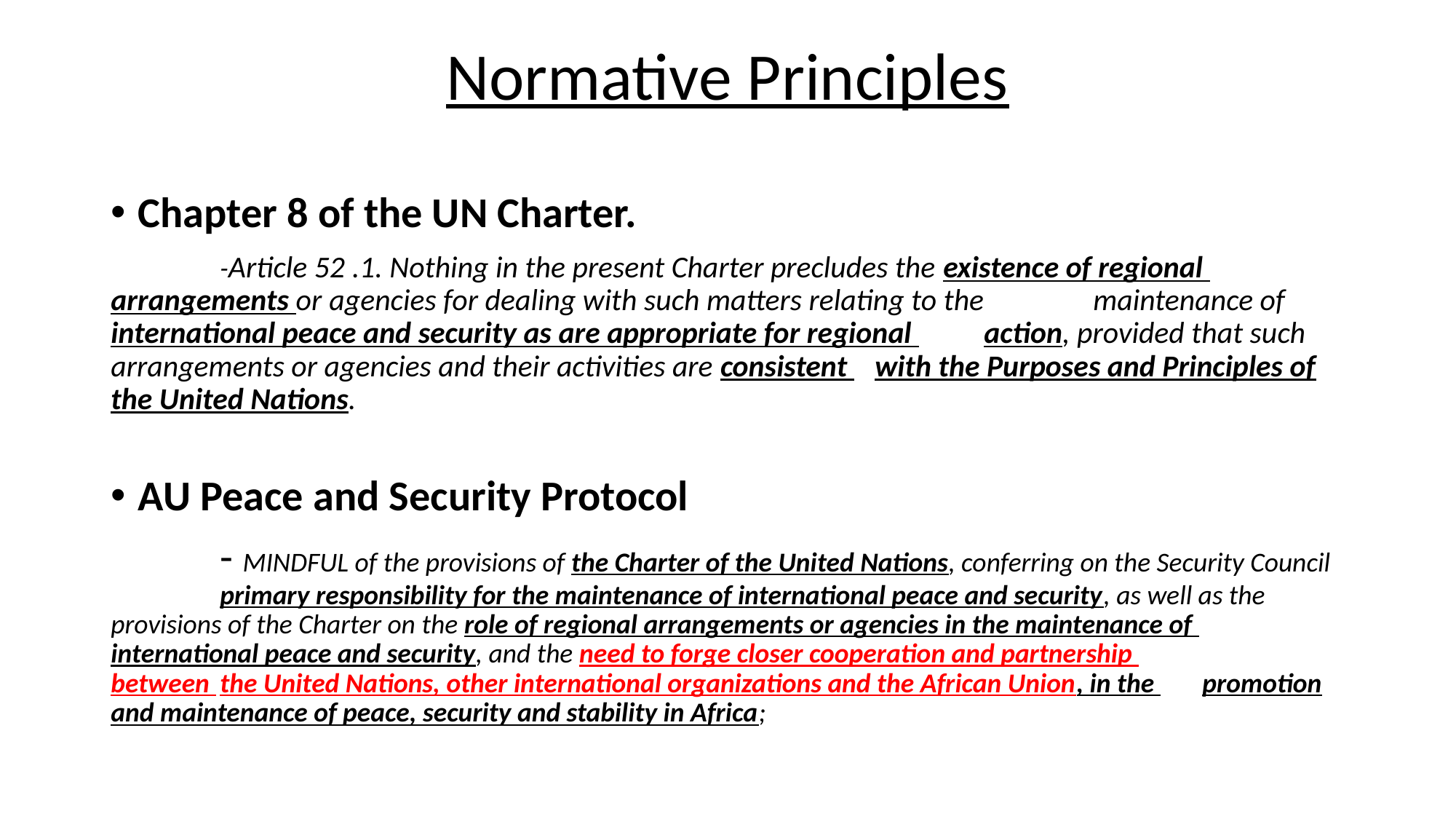

# Normative Principles
Chapter 8 of the UN Charter.
	-Article 52 .1. Nothing in the present Charter precludes the existence of regional 	arrangements or 	agencies for dealing with such matters relating to the 	maintenance of international peace and security as are appropriate for regional 	action, provided that such arrangements or agencies and their activities are consistent 	with the Purposes and Principles of the United Nations.

AU Peace and Security Protocol
	- MINDFUL of the provisions of the Charter of the United Nations, conferring on the Security Council 	primary responsibility for the maintenance of international peace and security, as well as the 	provisions of the Charter on the role of regional arrangements or agencies in the maintenance of 	international peace and security, and the need to forge closer cooperation and partnership 		between 	the United Nations, other international organizations and the African Union, in the 	promotion and maintenance of peace, security and stability in Africa;